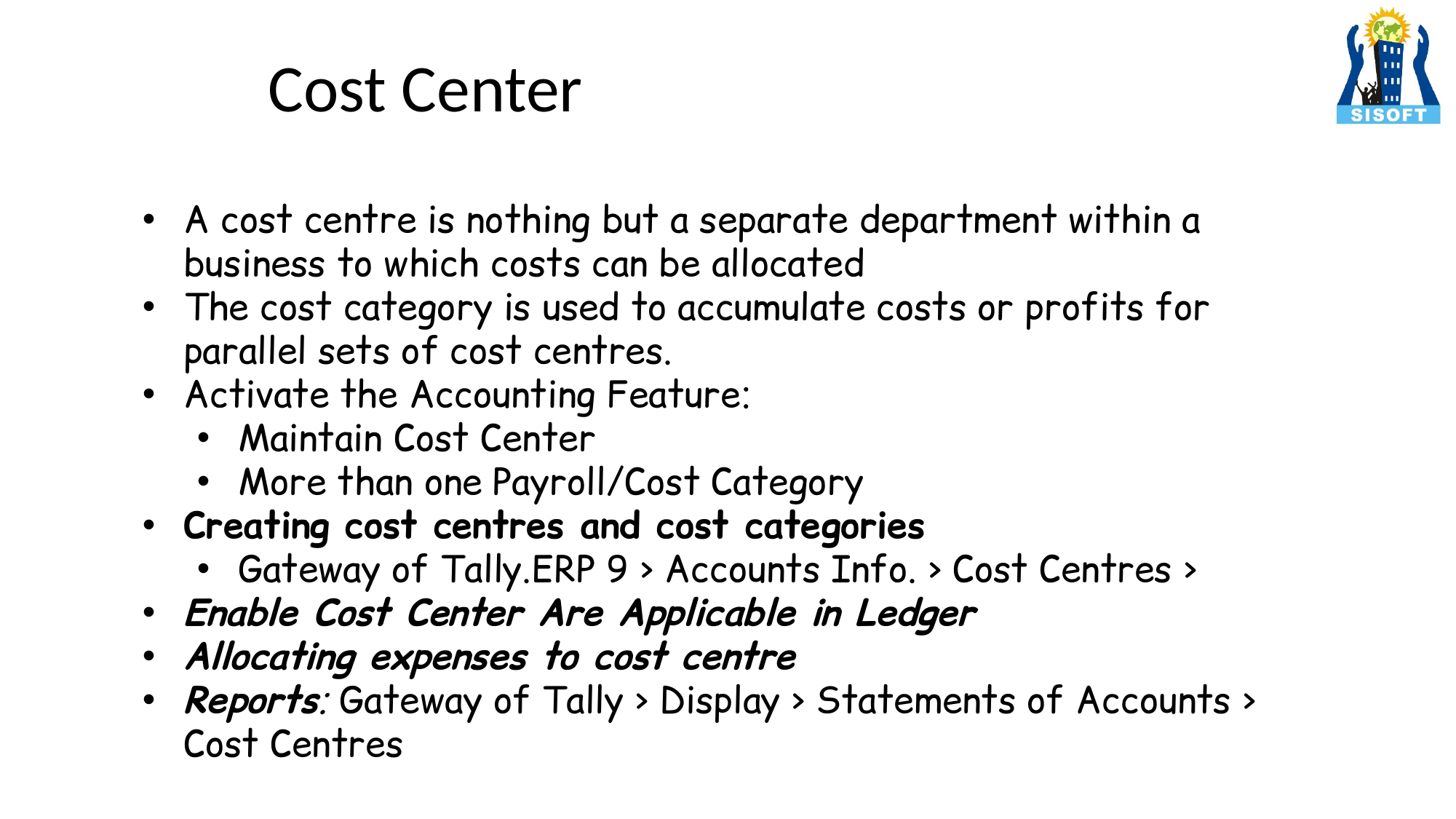

# Cost Center
A cost centre is nothing but a separate department within a business to which costs can be allocated
The cost category is used to accumulate costs or profits for parallel sets of cost centres.
Activate the Accounting Feature:
Maintain Cost Center
More than one Payroll/Cost Category
Creating cost centres and cost categories
Gateway of Tally.ERP 9 > Accounts Info. > Cost Centres >
Enable Cost Center Are Applicable in Ledger
Allocating expenses to cost centre
Reports: Gateway of Tally > Display > Statements of Accounts > Cost Centres